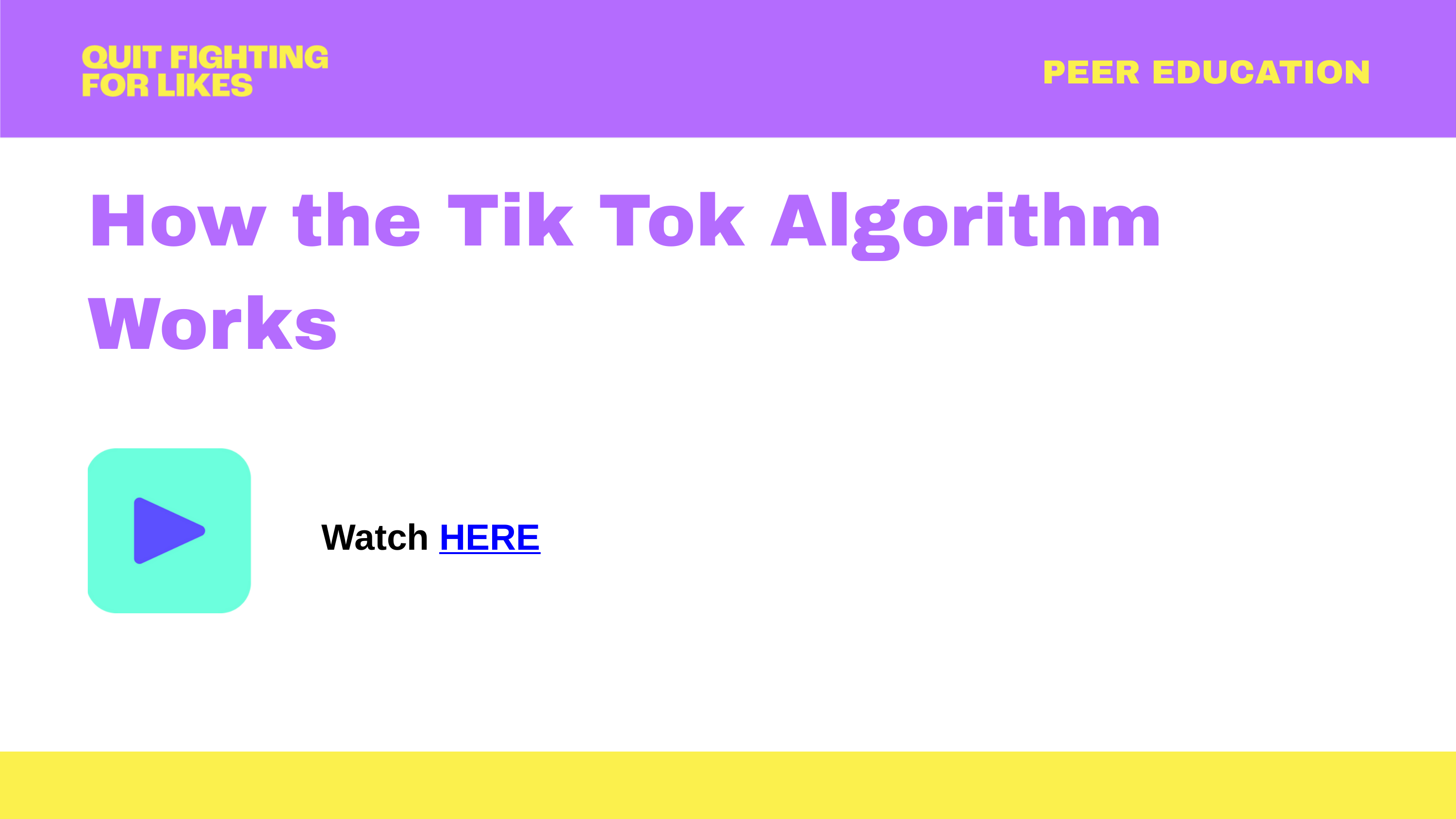

PEER EDUCATION
How the Tik Tok Algorithm Works

Watch HERE